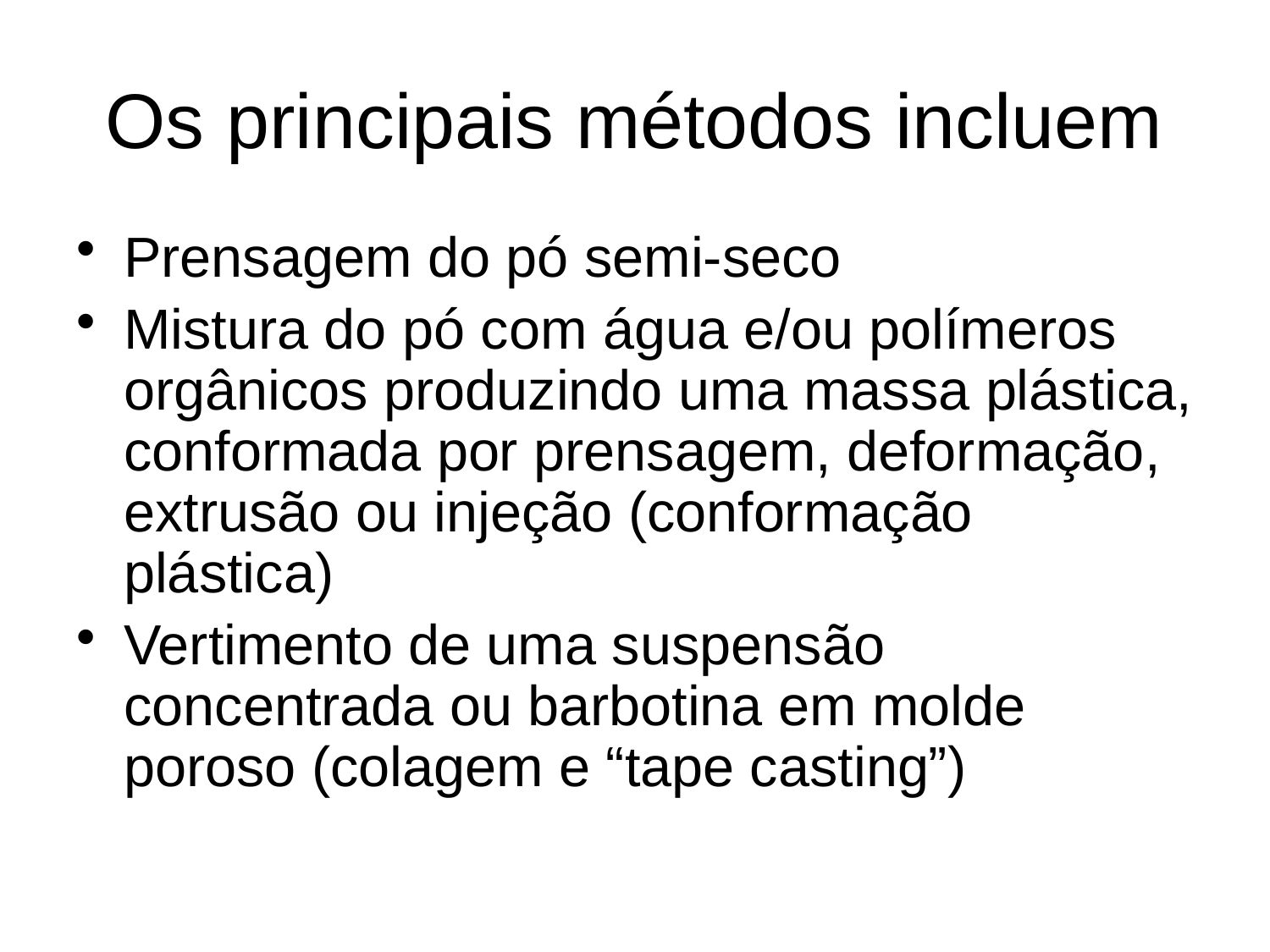

# Os principais métodos incluem
Prensagem do pó semi-seco
Mistura do pó com água e/ou polímeros orgânicos produzindo uma massa plástica, conformada por prensagem, deformação, extrusão ou injeção (conformação plástica)
Vertimento de uma suspensão concentrada ou barbotina em molde poroso (colagem e “tape casting”)